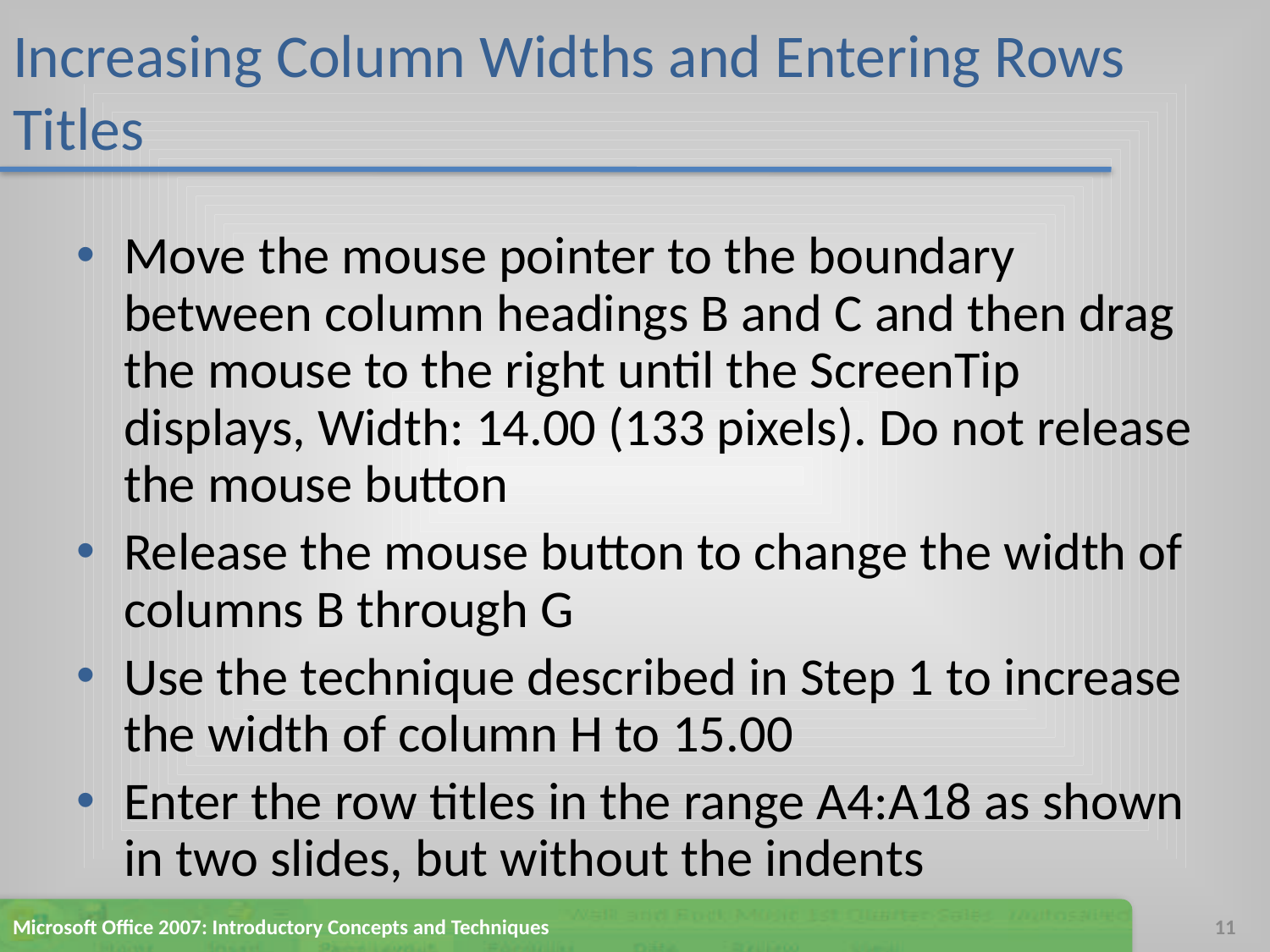

# Increasing Column Widths and Entering Rows Titles
Move the mouse pointer to the boundary between column headings B and C and then drag the mouse to the right until the ScreenTip displays, Width: 14.00 (133 pixels). Do not release the mouse button
Release the mouse button to change the width of columns B through G
Use the technique described in Step 1 to increase the width of column H to 15.00
Enter the row titles in the range A4:A18 as shown in two slides, but without the indents
Microsoft Office 2007: Introductory Concepts and Techniques
11